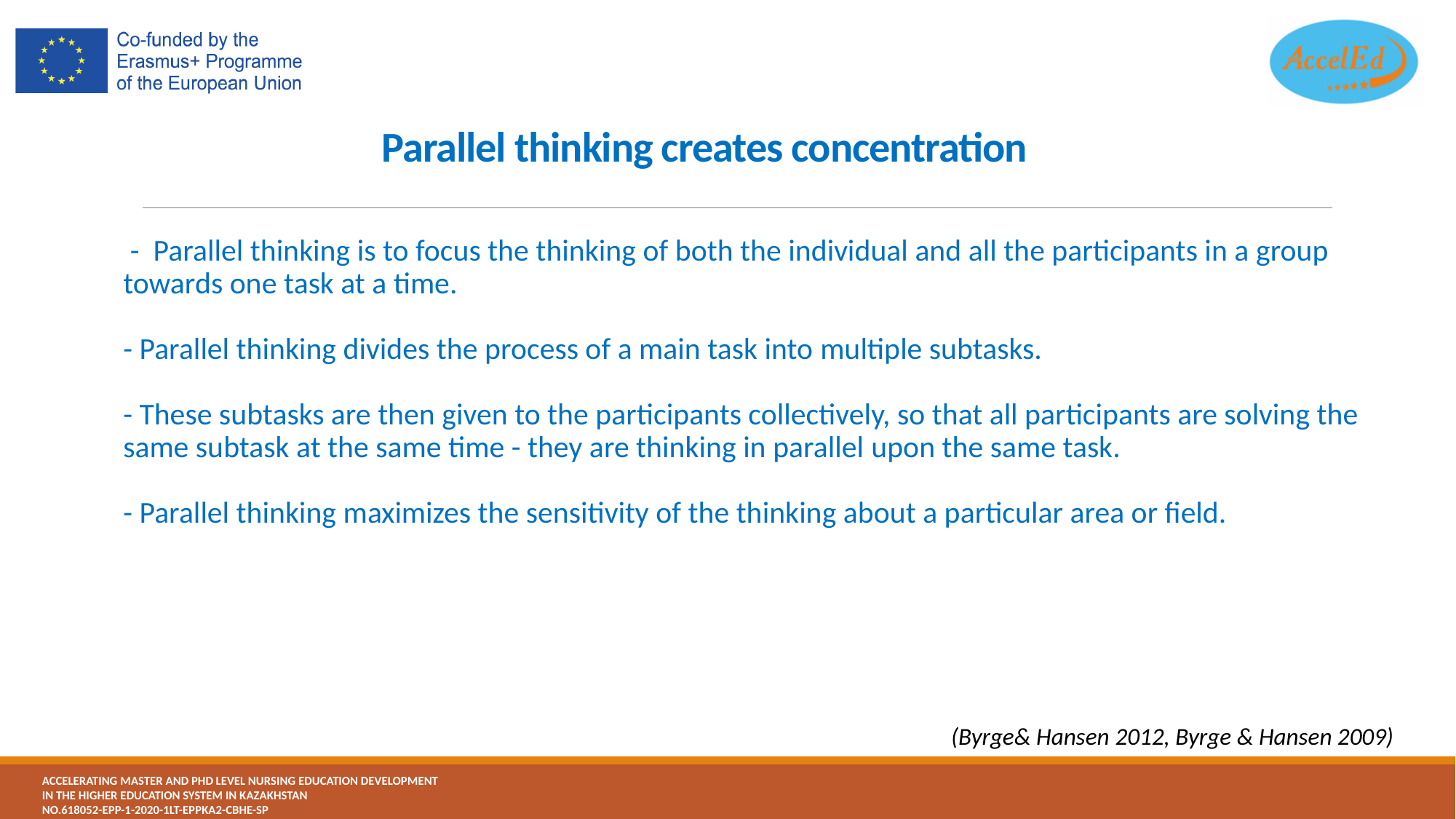

# Parallel thinking creates concentration
 -  Parallel thinking is to focus the thinking of both the individual and all the participants in a group towards one task at a time.

- Parallel thinking divides the process of a main task into multiple subtasks.

- These subtasks are then given to the participants collectively, so that all participants are solving the same subtask at the same time - they are thinking in parallel upon the same task.

- Parallel thinking maximizes the sensitivity of the thinking about a particular area or field.
(Byrge& Hansen 2012, Byrge & Hansen 2009)